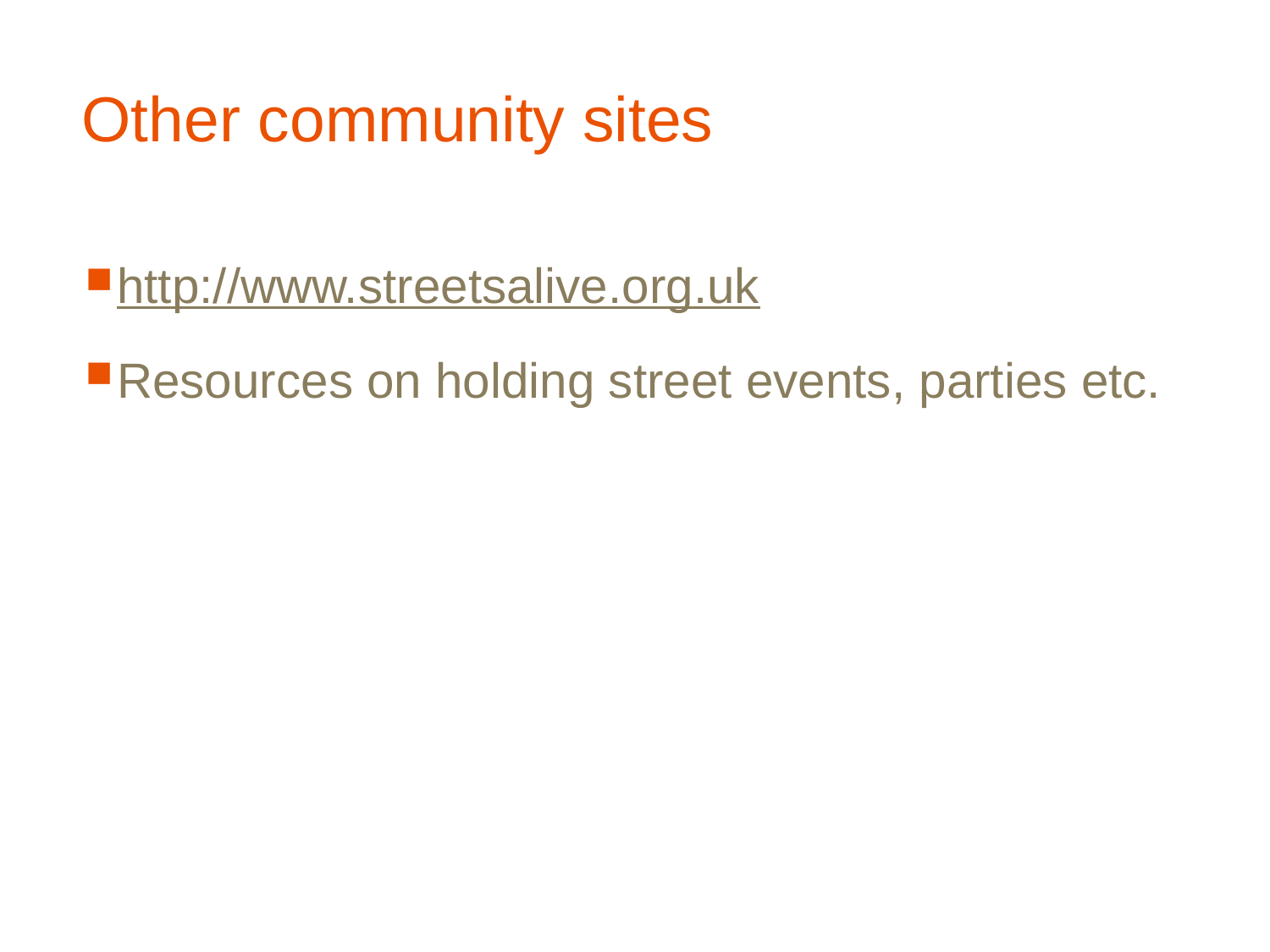

# Other community sites
http://www.streetsalive.org.uk
Resources on holding street events, parties etc.